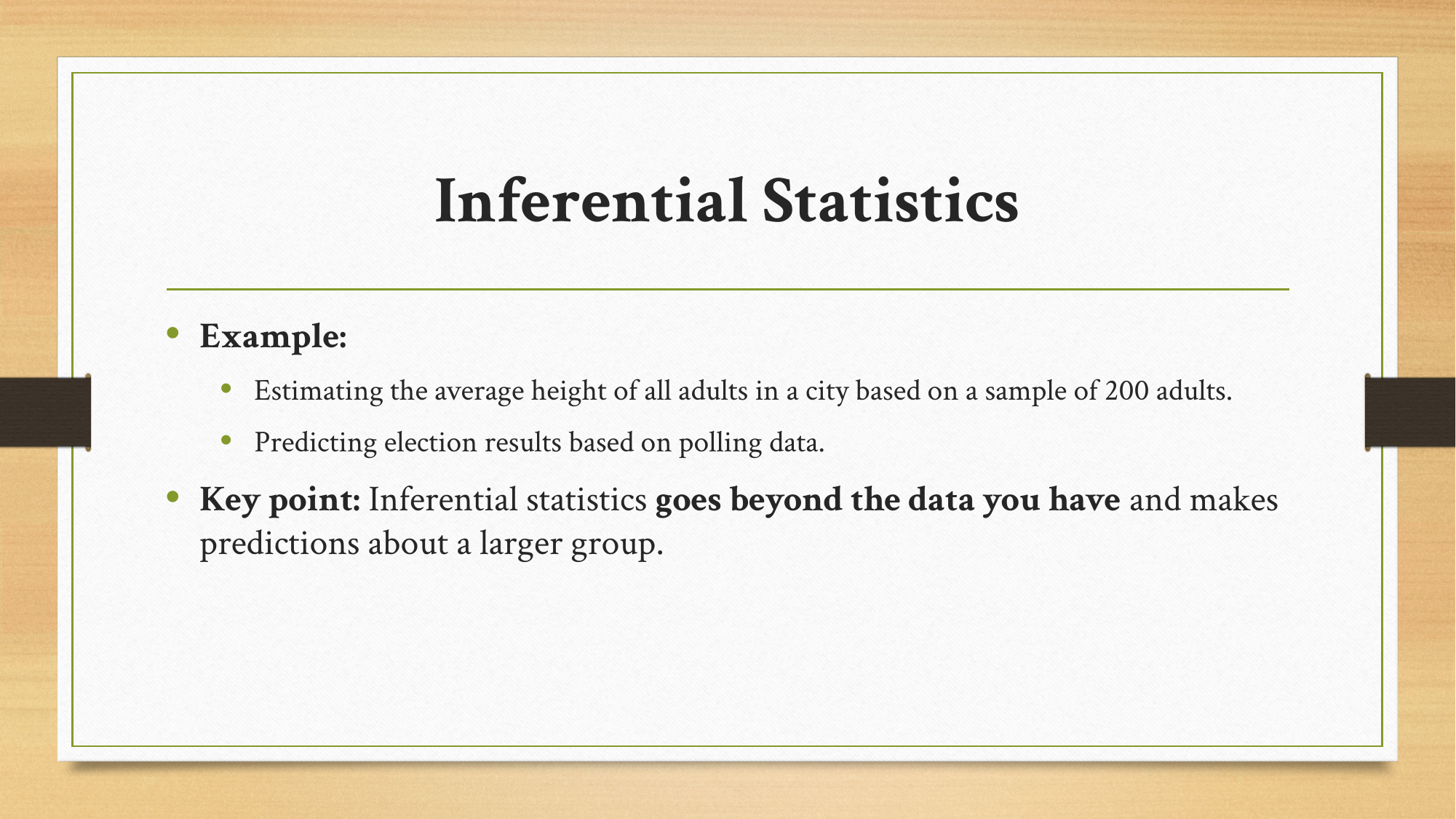

# Inferential Statistics
Example:
Estimating the average height of all adults in a city based on a sample of 200 adults.
Predicting election results based on polling data.
Key point: Inferential statistics goes beyond the data you have and makes predictions about a larger group.